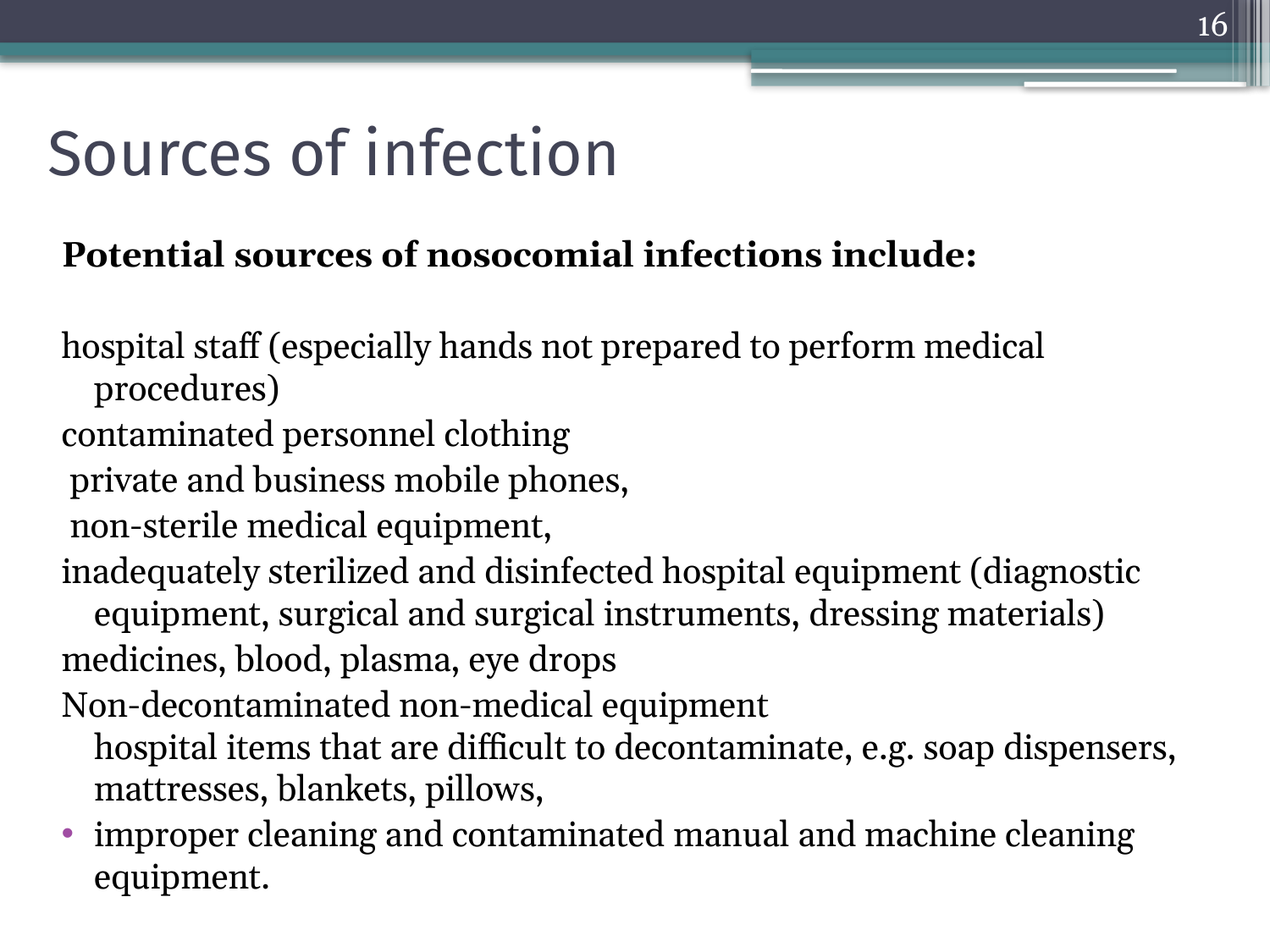

16
# Sources of infection
Potential sources of nosocomial infections include:

hospital staff (especially hands not prepared to perform medical procedures)
contaminated personnel clothing
 private and business mobile phones,
 non-sterile medical equipment,
inadequately sterilized and disinfected hospital equipment (diagnostic equipment, surgical and surgical instruments, dressing materials)
medicines, blood, plasma, eye drops
Non-decontaminated non-medical equipment
hospital items that are difficult to decontaminate, e.g. soap dispensers, mattresses, blankets, pillows,
improper cleaning and contaminated manual and machine cleaning equipment.